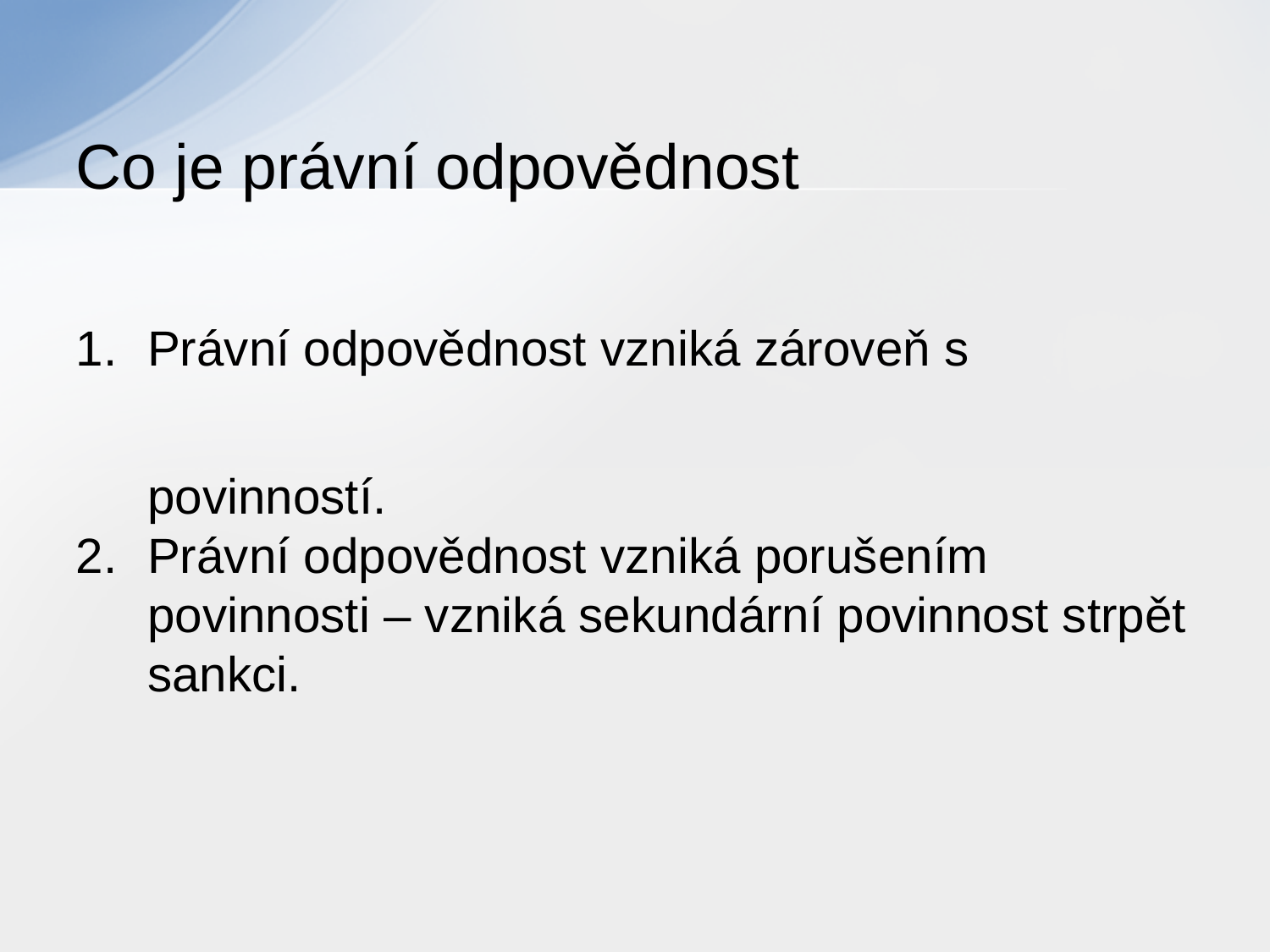

# Co je právní odpovědnost
Právní odpovědnost vzniká zároveň s povinností.
Právní odpovědnost vzniká porušením povinnosti – vzniká sekundární povinnost strpět sankci.